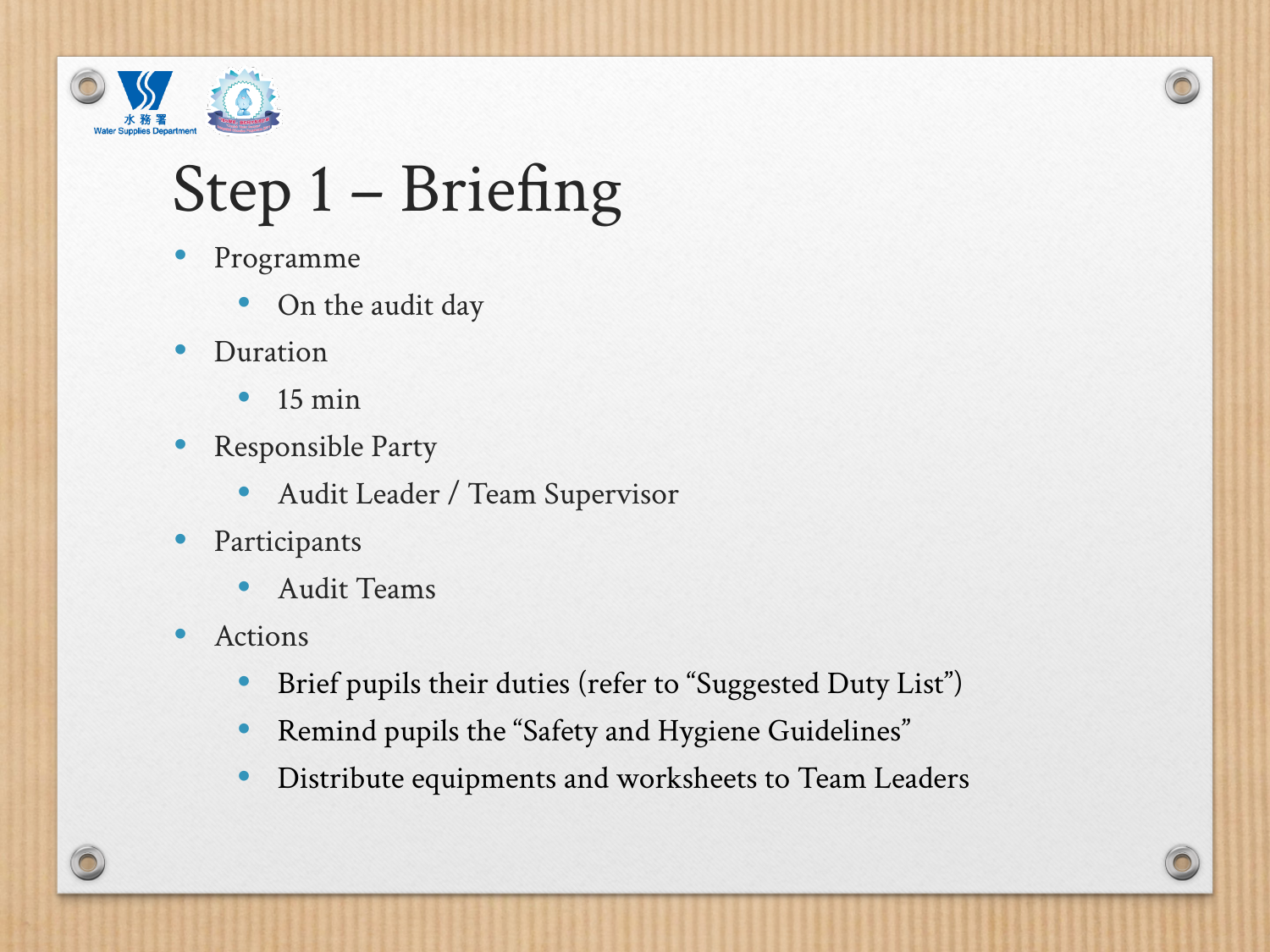

# Step 1 – Briefing
Programme
On the audit day
Duration
15 min
Responsible Party
Audit Leader / Team Supervisor
Participants
Audit Teams
Actions
Brief pupils their duties (refer to “Suggested Duty List”)
Remind pupils the “Safety and Hygiene Guidelines”
Distribute equipments and worksheets to Team Leaders